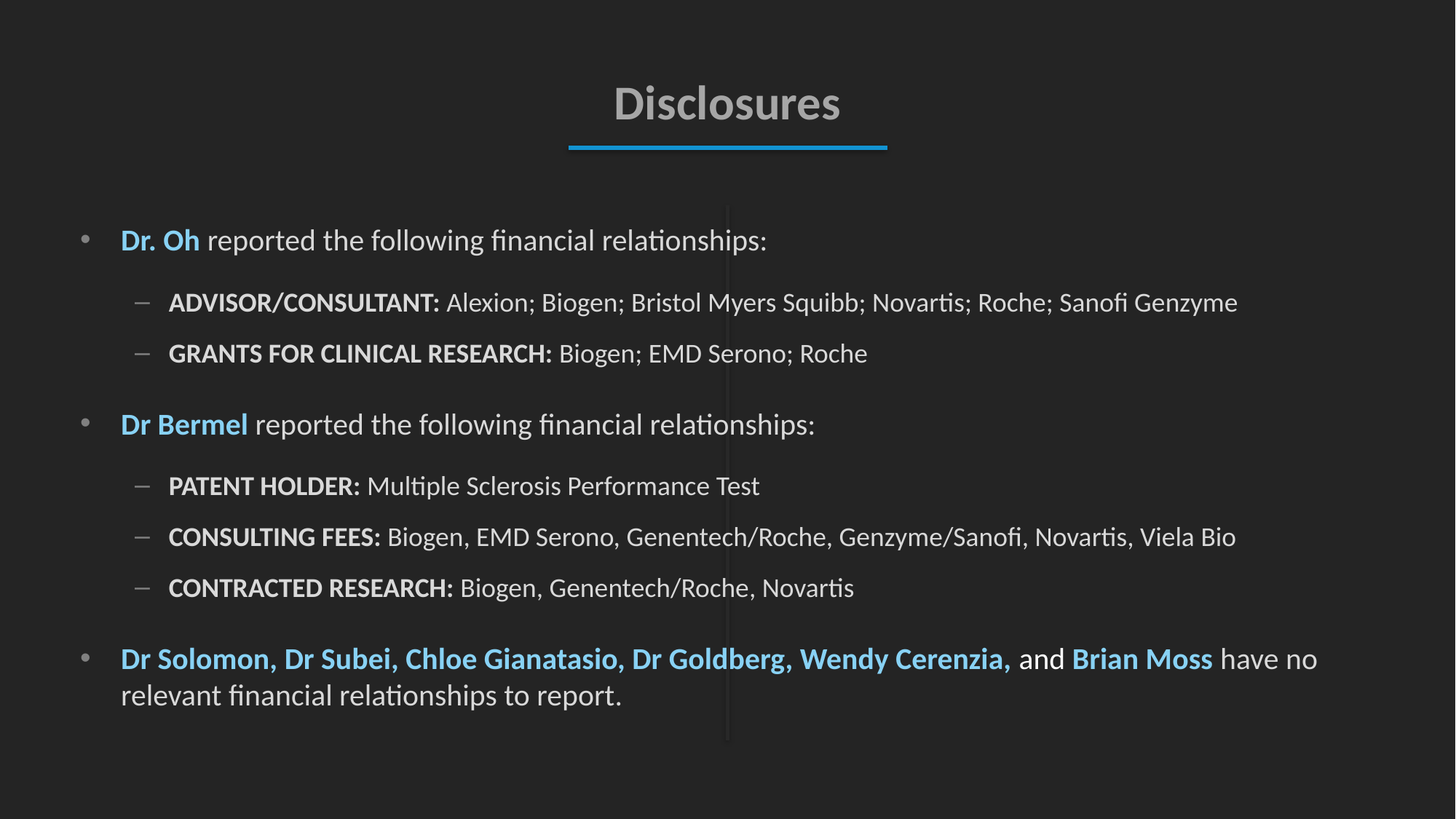

# Disclosures
Dr. Oh reported the following financial relationships:
ADVISOR/CONSULTANT: Alexion; Biogen; Bristol Myers Squibb; Novartis; Roche; Sanofi Genzyme
GRANTS FOR CLINICAL RESEARCH: Biogen; EMD Serono; Roche
Dr Bermel reported the following financial relationships:
PATENT HOLDER: Multiple Sclerosis Performance Test
CONSULTING FEES: Biogen, EMD Serono, Genentech/Roche, Genzyme/Sanofi, Novartis, Viela Bio
CONTRACTED RESEARCH: Biogen, Genentech/Roche, Novartis
Dr Solomon, Dr Subei, Chloe Gianatasio, Dr Goldberg, Wendy Cerenzia, and Brian Moss have no relevant financial relationships to report.